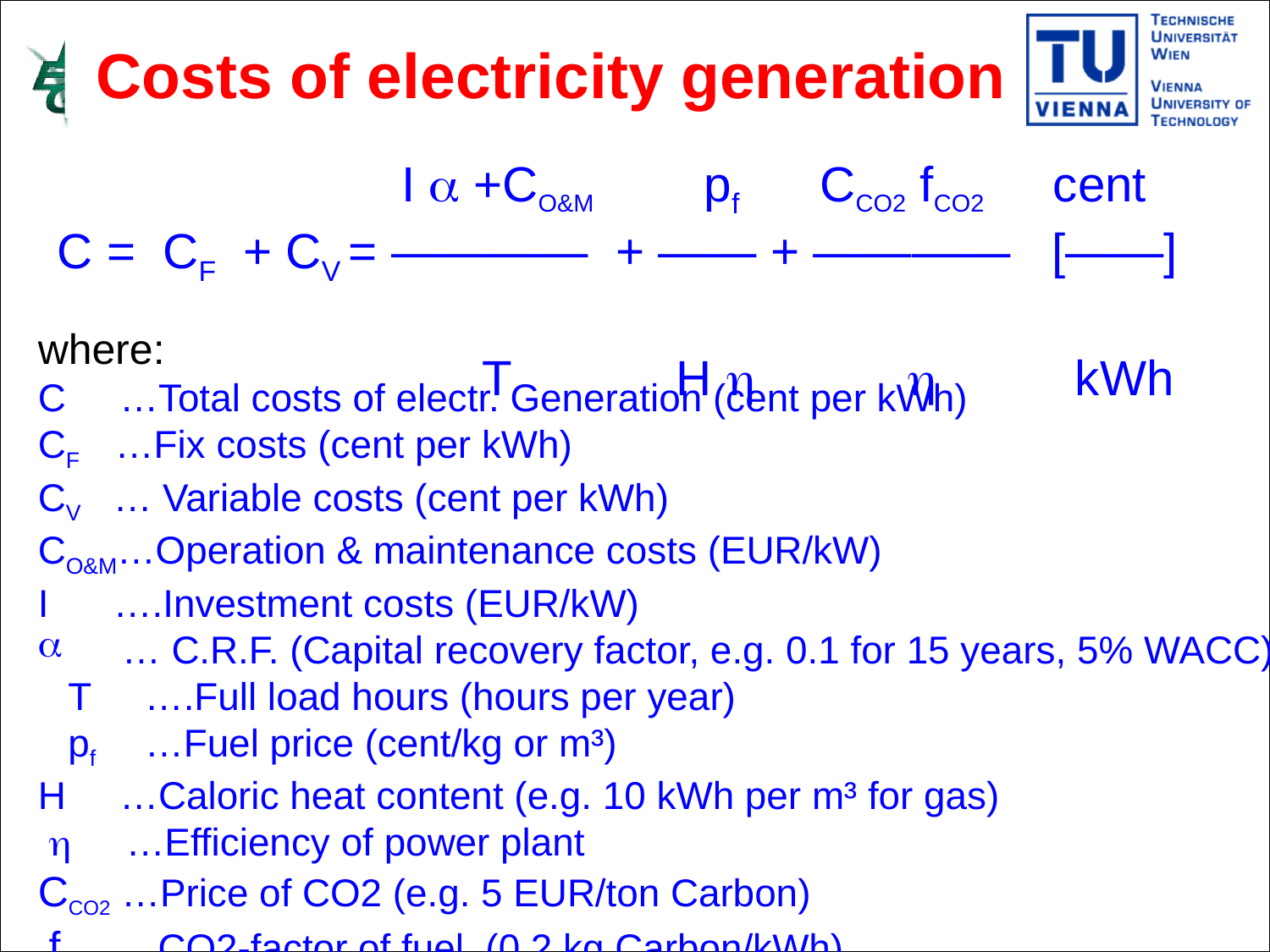

Costs of electricity generation
                         I α +CO&M        pf          CCO2 fCO2     cent
C =  CF  + CV = ————  + —— + ————   [——]
                               T            H η           η          kWh
where:
C     …Total costs of electr. Generation (cent per kWh)
CF     …Fix costs (cent per kWh)
CV   … Variable costs (cent per kWh)
CO&M…Operation & maintenance costs (EUR/kW)
I      ….Investment costs (EUR/kW)
     … C.R.F. (Capital recovery factor, e.g. 0.1 for 15 years, 5% WACC)
T     ….Full load hours (hours per year)
pf        …Fuel price (cent/kg or m³)
H     …Caloric heat content (e.g. 10 kWh per m³ for gas)
 η     …Efficiency of power plant
CCO2 …Price of CO2 (e.g. 5 EUR/ton Carbon)
 fCO2 … CO2-factor of fuel  (0.2 kg Carbon/kWh)